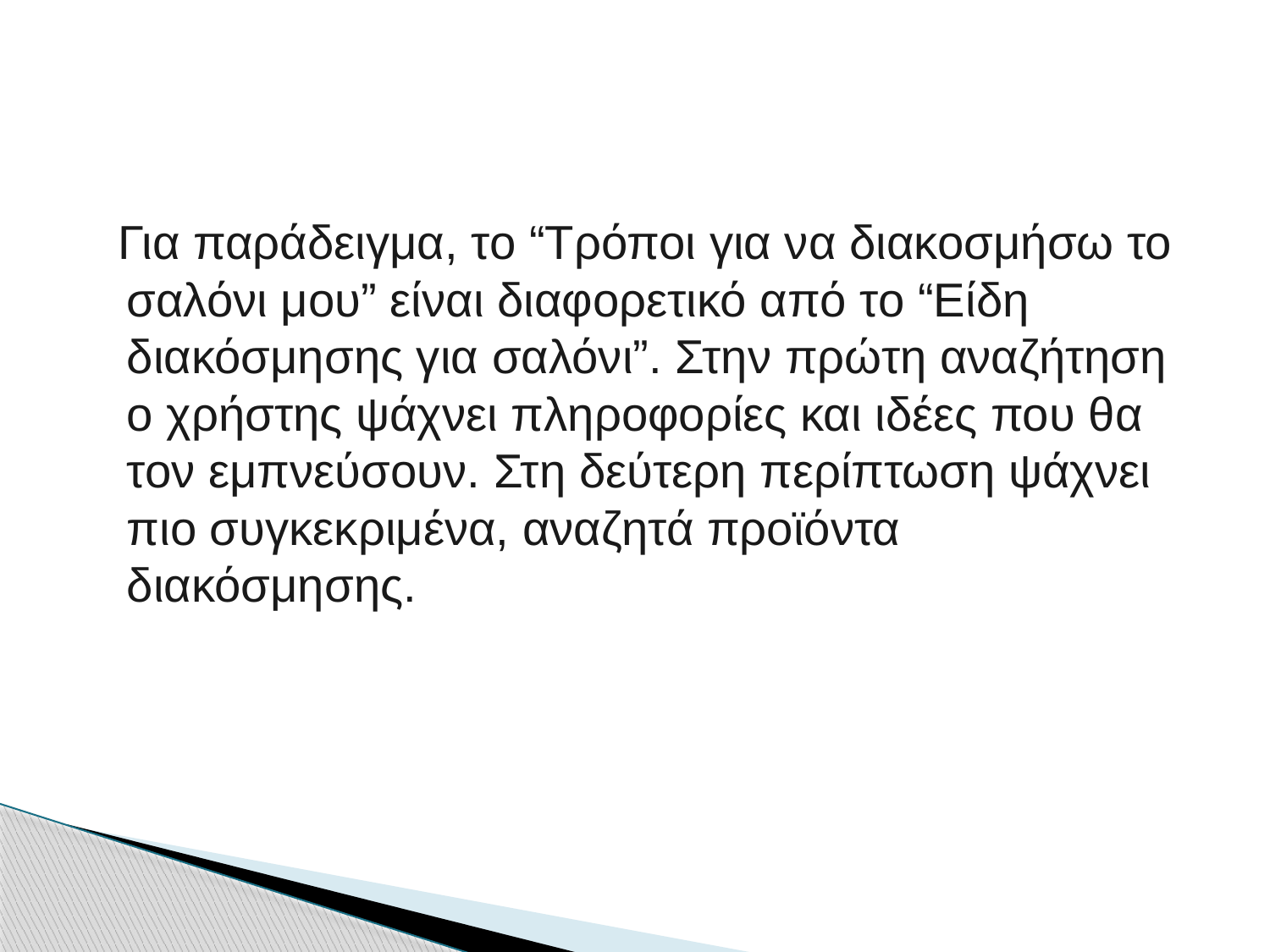

Για παράδειγμα, το “Τρόποι για να διακοσμήσω το σαλόνι μου” είναι διαφορετικό από το “Είδη διακόσμησης για σαλόνι”. Στην πρώτη αναζήτηση ο χρήστης ψάχνει πληροφορίες και ιδέες που θα τον εμπνεύσουν. Στη δεύτερη περίπτωση ψάχνει πιο συγκεκριμένα, αναζητά προϊόντα διακόσμησης.